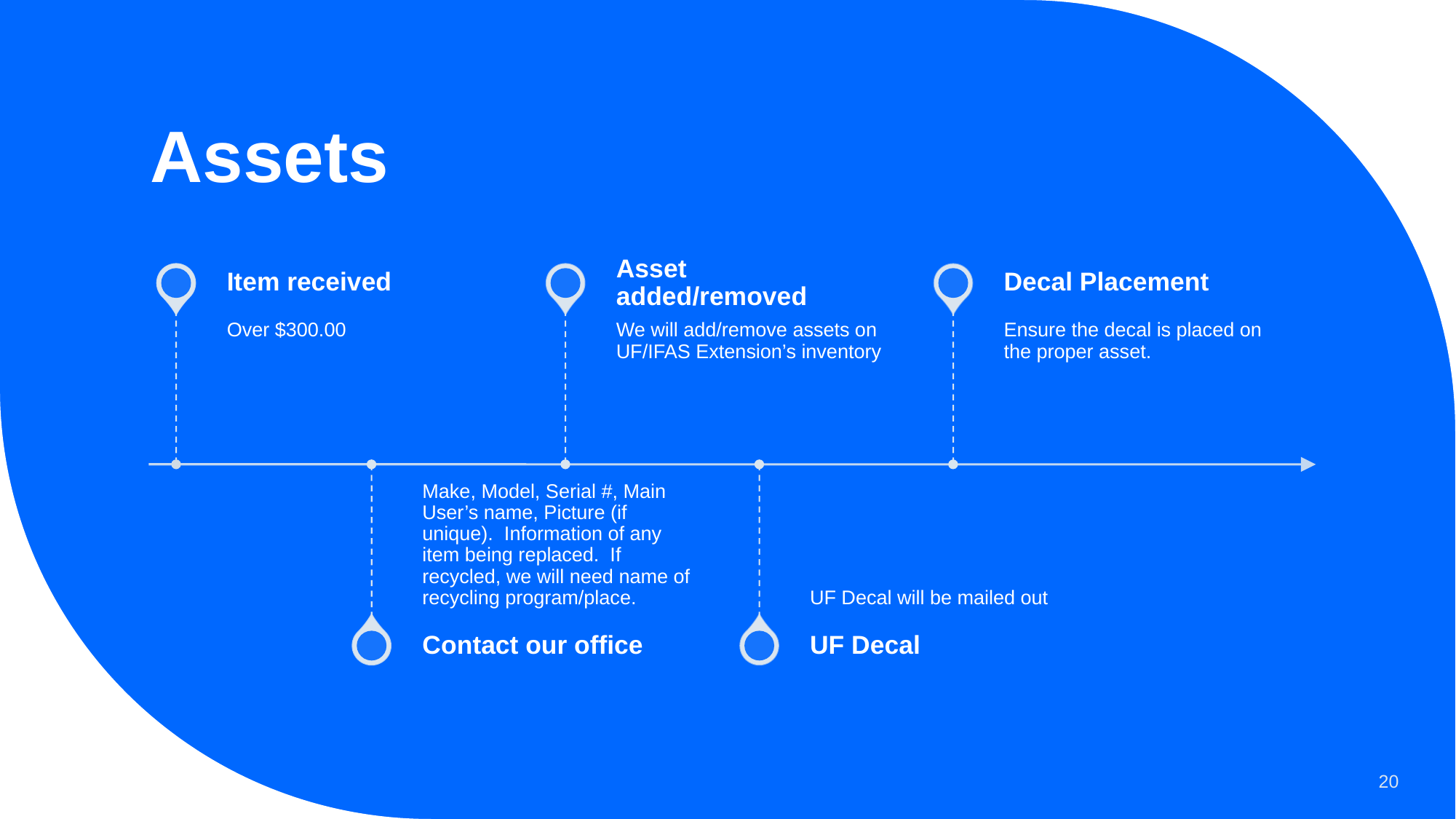

# Assets
Over $300.00
Item received
Make, Model, Serial #, Main User’s name, Picture (if unique).  Information of any item being replaced.  If recycled, we will need name of recycling program/place.
Contact our office
We will add/remove assets on UF/IFAS Extension’s inventory
Asset added/removed
UF Decal will be mailed out
UF Decal
Ensure the decal is placed on the proper asset.
Decal Placement
20